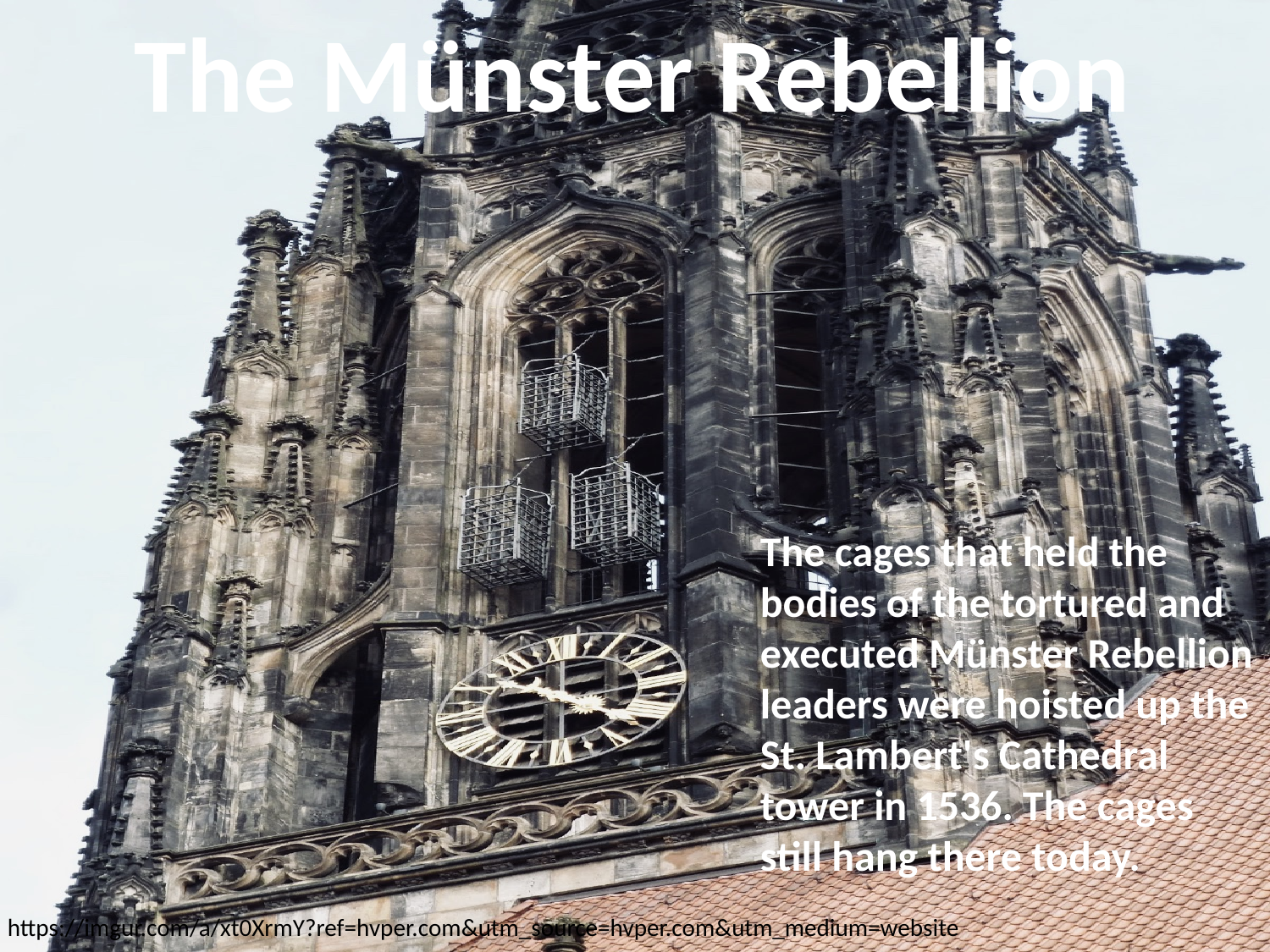

# The Münster Rebellion
The cages that held the bodies of the tortured and executed Münster Rebellion leaders were hoisted up the St. Lambert's Cathedral tower in 1536. The cages still hang there today.
https://imgur.com/a/xt0XrmY?ref=hvper.com&utm_source=hvper.com&utm_medium=website